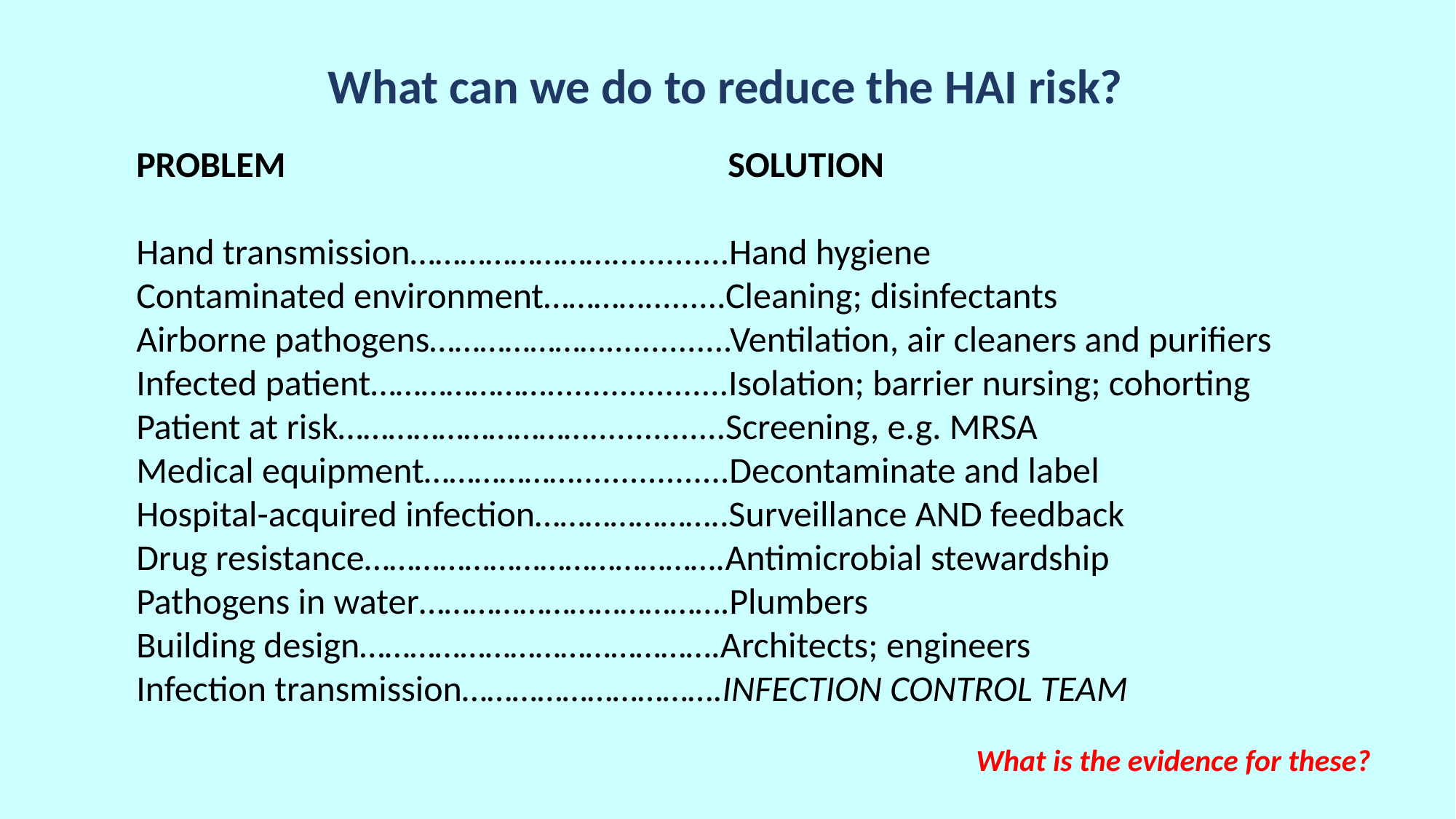

What can we do to reduce the HAI risk?
PROBLEM                                                      SOLUTION

Hand transmission…………………….............Hand hygiene
Contaminated environment………….........Cleaning; disinfectants
Airborne pathogens…………………..............Ventilation, air cleaners and purifiers
Infected patient…………………....................Isolation; barrier nursing; cohorting
Patient at risk…………………………...............Screening, e.g. MRSA
Medical equipment……………….................Decontaminate and label
Hospital-acquired infection…………………..Surveillance AND feedback
Drug resistance…………………………………….Antimicrobial stewardship
Pathogens in water……………………………….Plumbers
Building design…………………………………….Architects; engineers
Infection transmission………………………….INFECTION CONTROL TEAM
What is the evidence for these?